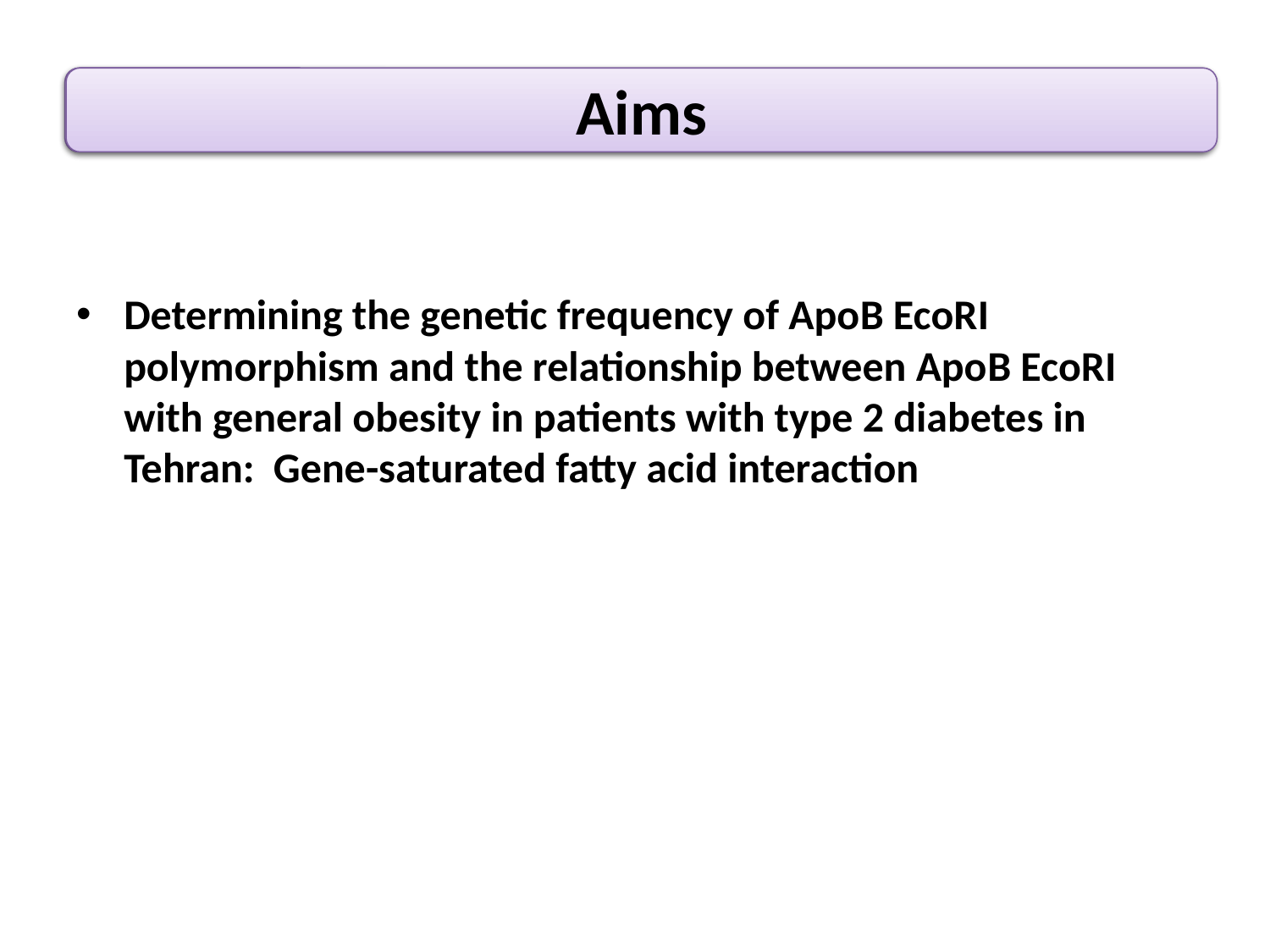

#
Aims
Aims

Determining the genetic frequency of Apo­B EcoRI polymorphism and the relationship between Apo­B EcoRI with general obesity in patients with type 2 diabetes in Tehran:  Gene-saturated fatty acid interaction